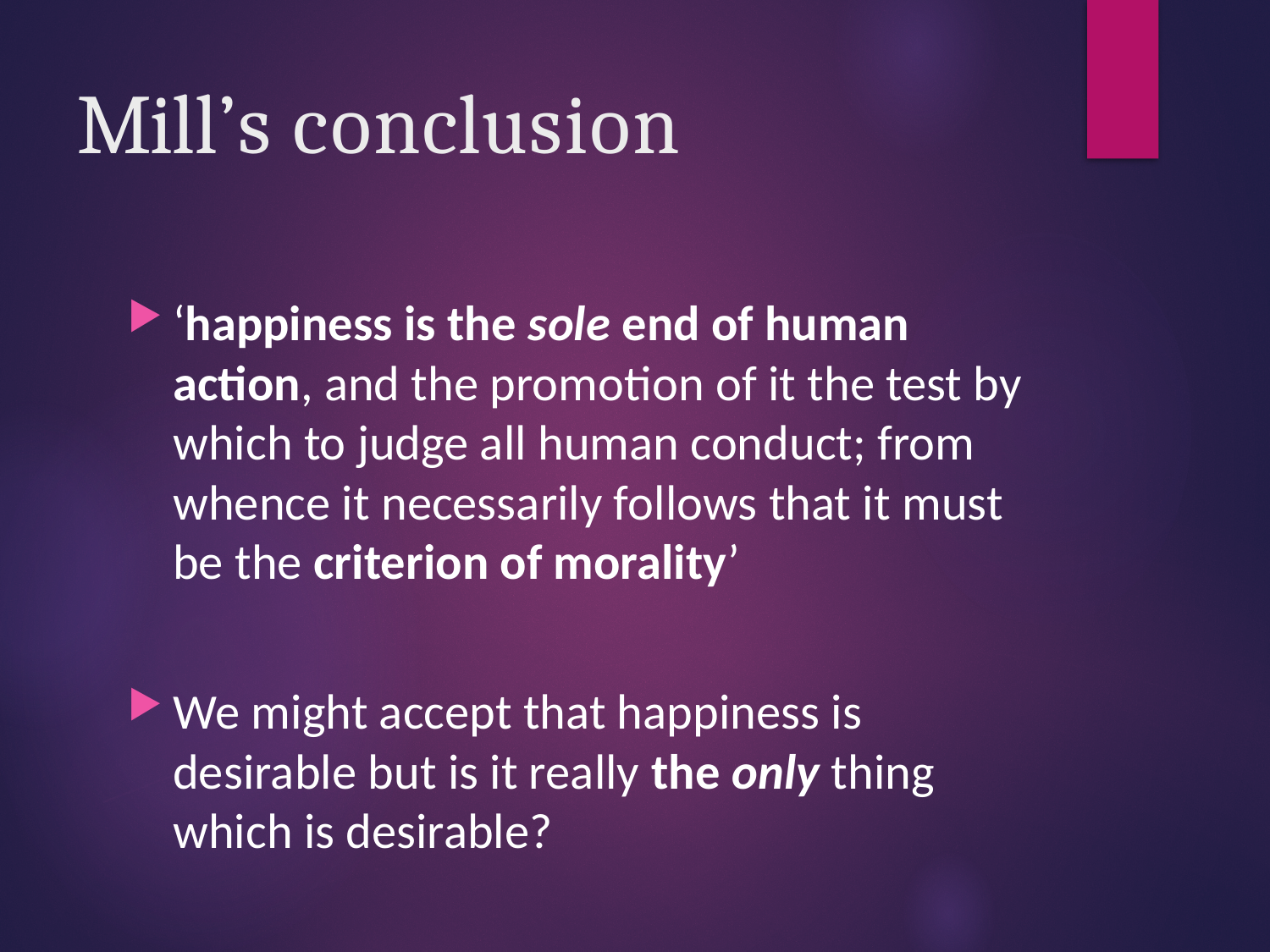

# Mill’s conclusion
‘happiness is the sole end of human action, and the promotion of it the test by which to judge all human conduct; from whence it necessarily follows that it must be the criterion of morality’

We might accept that happiness is desirable but is it really the only thing which is desirable?